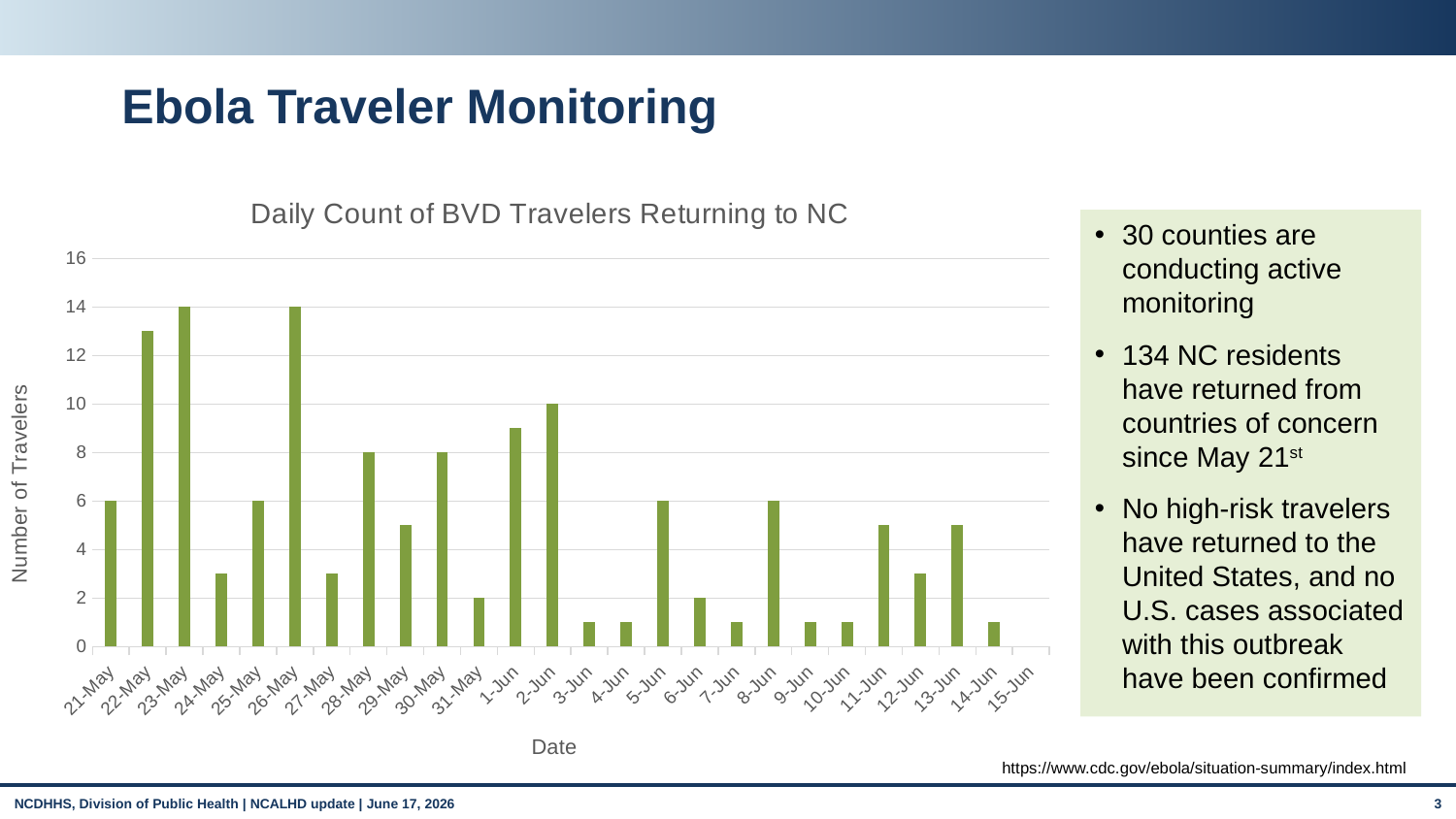

# Ebola Traveler Monitoring

[unsupported chart]

30 counties are conducting active monitoring
134 NC residents have returned from countries of concern since May 21st
No high‑risk travelers have returned to the United States, and no U.S. cases associated with this outbreak have been confirmed
https://www.cdc.gov/ebola/situation-summary/index.html